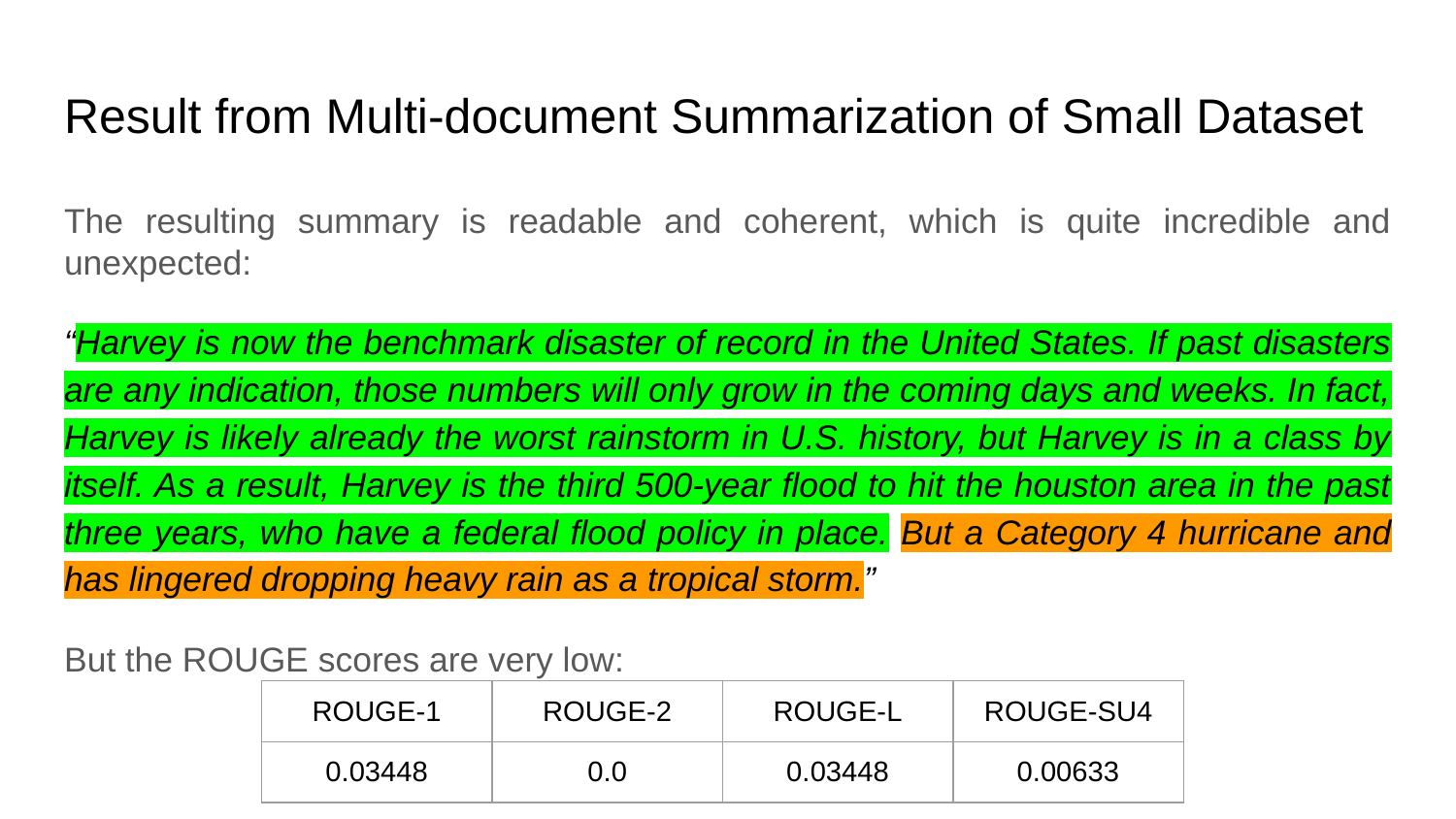

# Result from Multi-document Summarization of Small Dataset
The resulting summary is readable and coherent, which is quite incredible and unexpected:
“Harvey is now the benchmark disaster of record in the United States. If past disasters are any indication, those numbers will only grow in the coming days and weeks. In fact, Harvey is likely already the worst rainstorm in U.S. history, but Harvey is in a class by itself. As a result, Harvey is the third 500-year flood to hit the houston area in the past three years, who have a federal flood policy in place. But a Category 4 hurricane and has lingered dropping heavy rain as a tropical storm.”
But the ROUGE scores are very low:

| ROUGE-1 | ROUGE-2 | ROUGE-L | ROUGE-SU4 |
| --- | --- | --- | --- |
| 0.03448 | 0.0 | 0.03448 | 0.00633 |